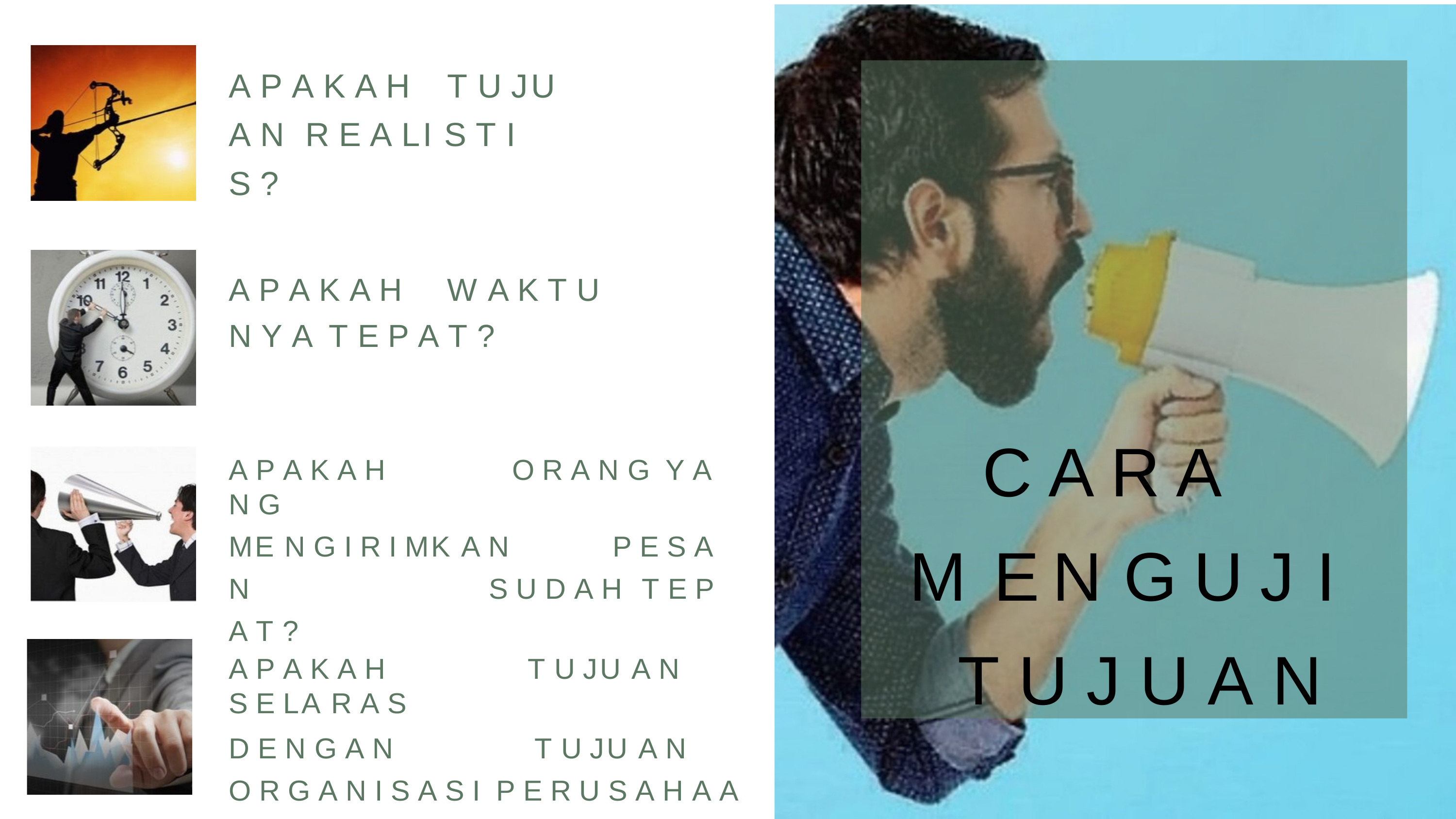

# A P A K A H	T U JU A N  R E A LI S T I S ?

CARA  MENGUJI  TUJUAN

A P A K A H	W A K T U N Y A  T E P A T ?
A P A K A H	O R A N G	Y A N G
ME N G I R I MK A N	P E S A N	S U D A H  T E P A T ?

A P A K A H	T U JU A N	S E LA R A S
D E N G A N	T U JU A N	O R G A N I S A S I  P E R U S A H A A N ?